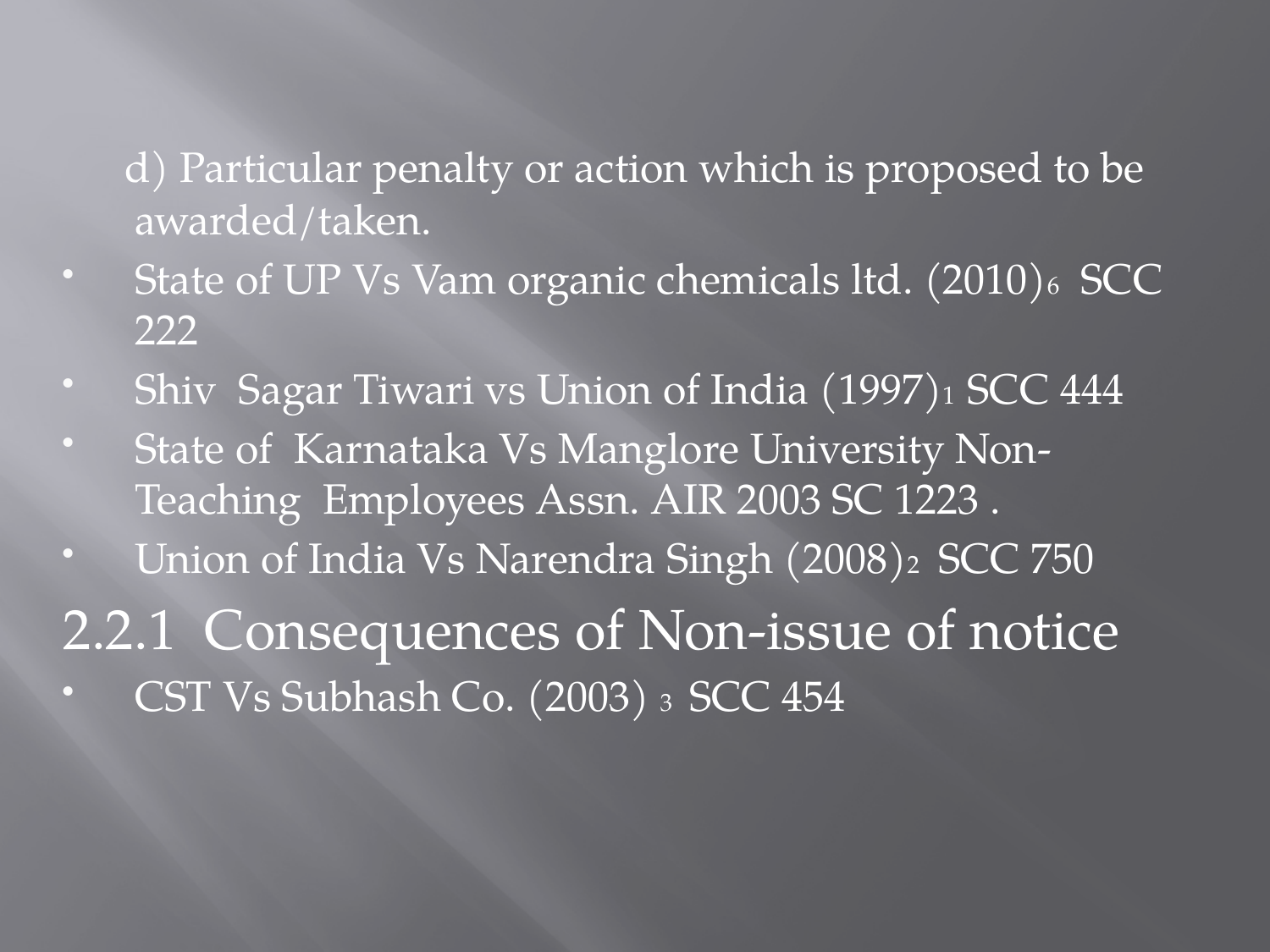

d) Particular penalty or action which is proposed to be awarded/taken.
State of UP Vs Vam organic chemicals ltd. (2010)6  SCC 222
Shiv  Sagar Tiwari vs Union of India (1997)1  SCC 444
State of  Karnataka Vs Manglore University Non- Teaching  Employees Assn. AIR 2003 SC 1223 .
Union of India Vs Narendra Singh (2008)2   SCC 750
2.2.1  Consequences of Non-issue of notice
CST Vs Subhash Co. (2003) 3  SCC 454